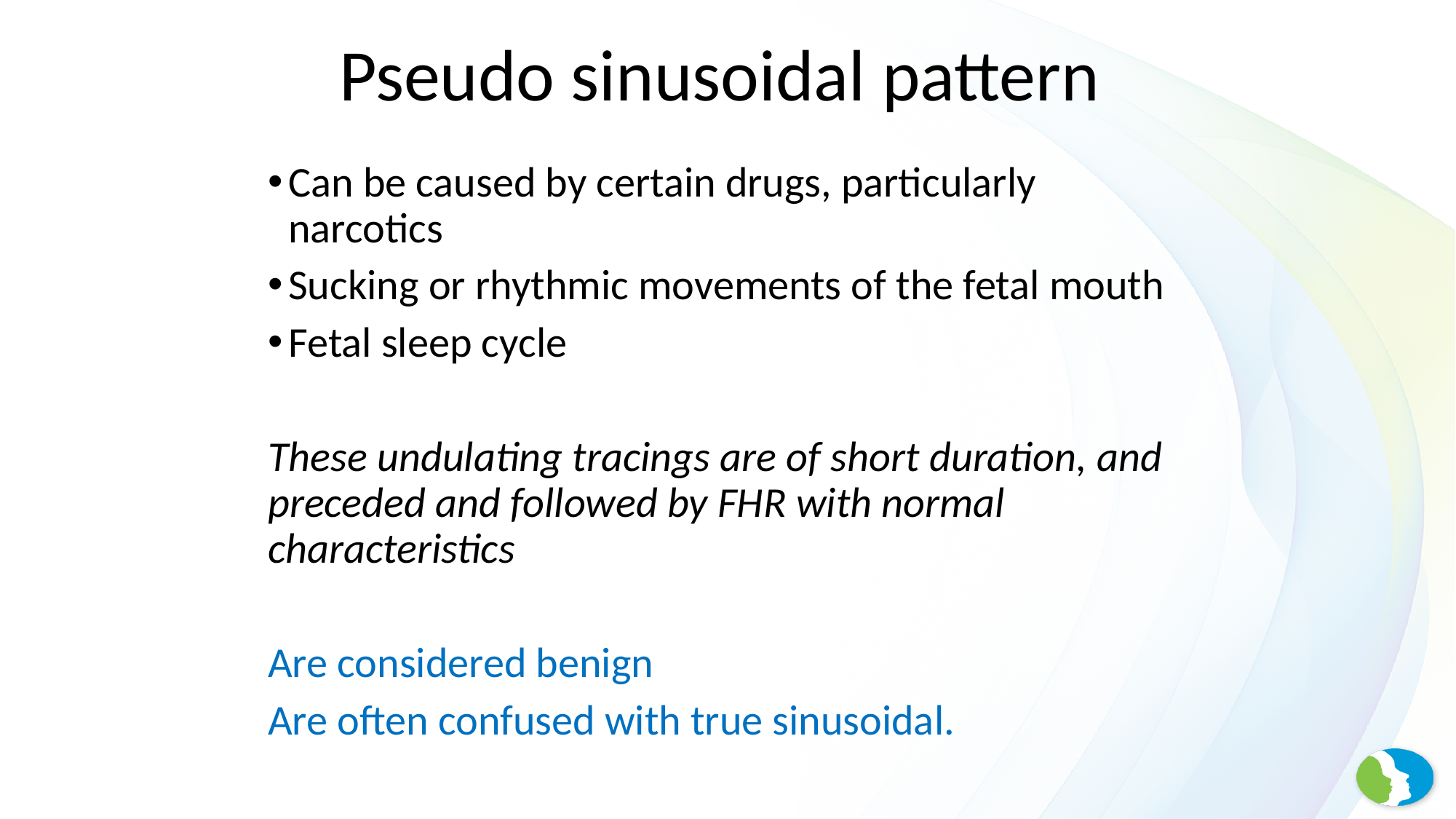

# Pseudo sinusoidal pattern
Can be caused by certain drugs, particularly narcotics
Sucking or rhythmic movements of the fetal mouth
Fetal sleep cycle

These undulating tracings are of short duration, and preceded and followed by FHR with normal characteristics

Are considered benign
Are often confused with true sinusoidal.